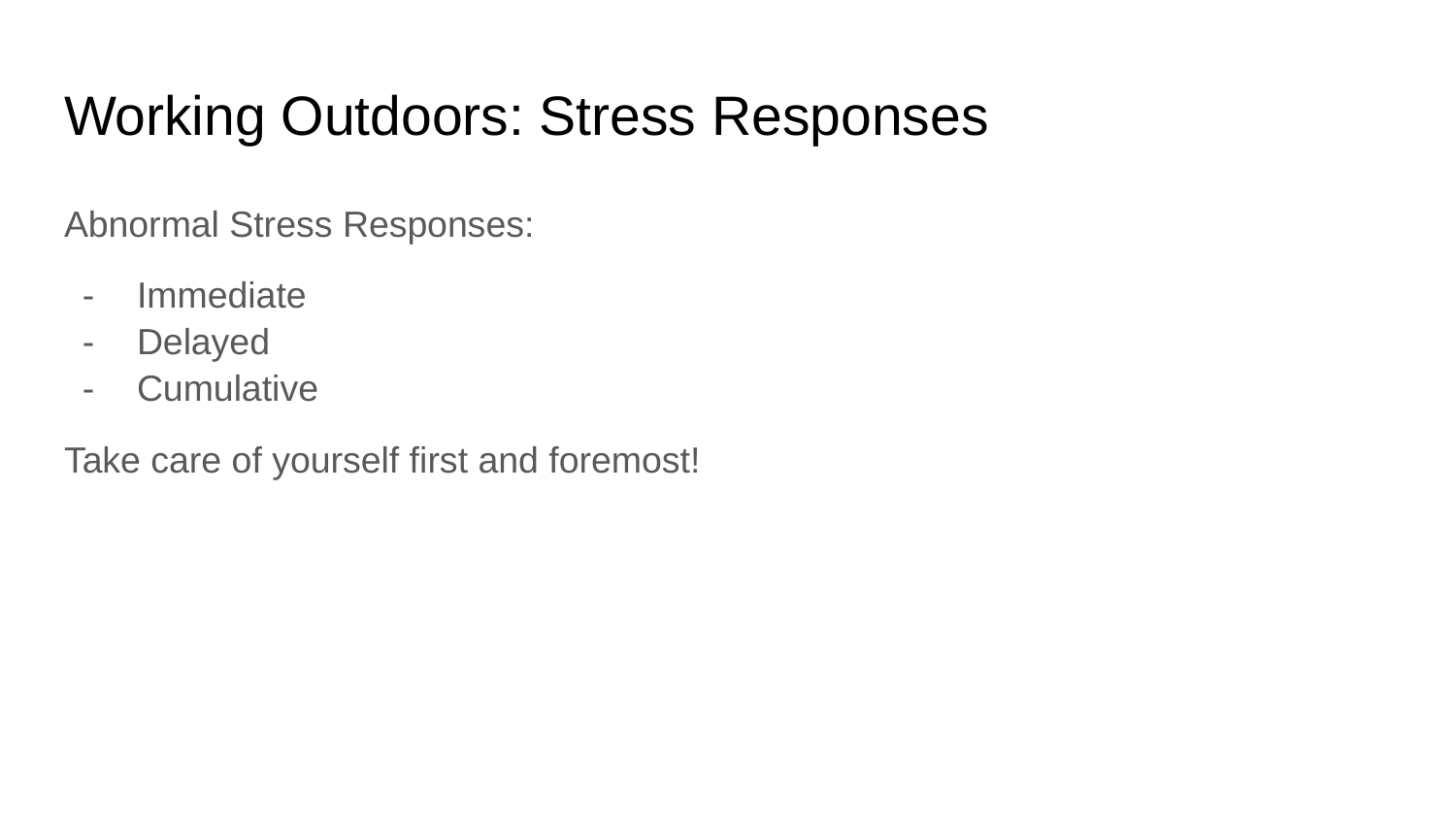

# Working Outdoors: Stress Responses
Abnormal Stress Responses:
Immediate
Delayed
Cumulative
Take care of yourself first and foremost!